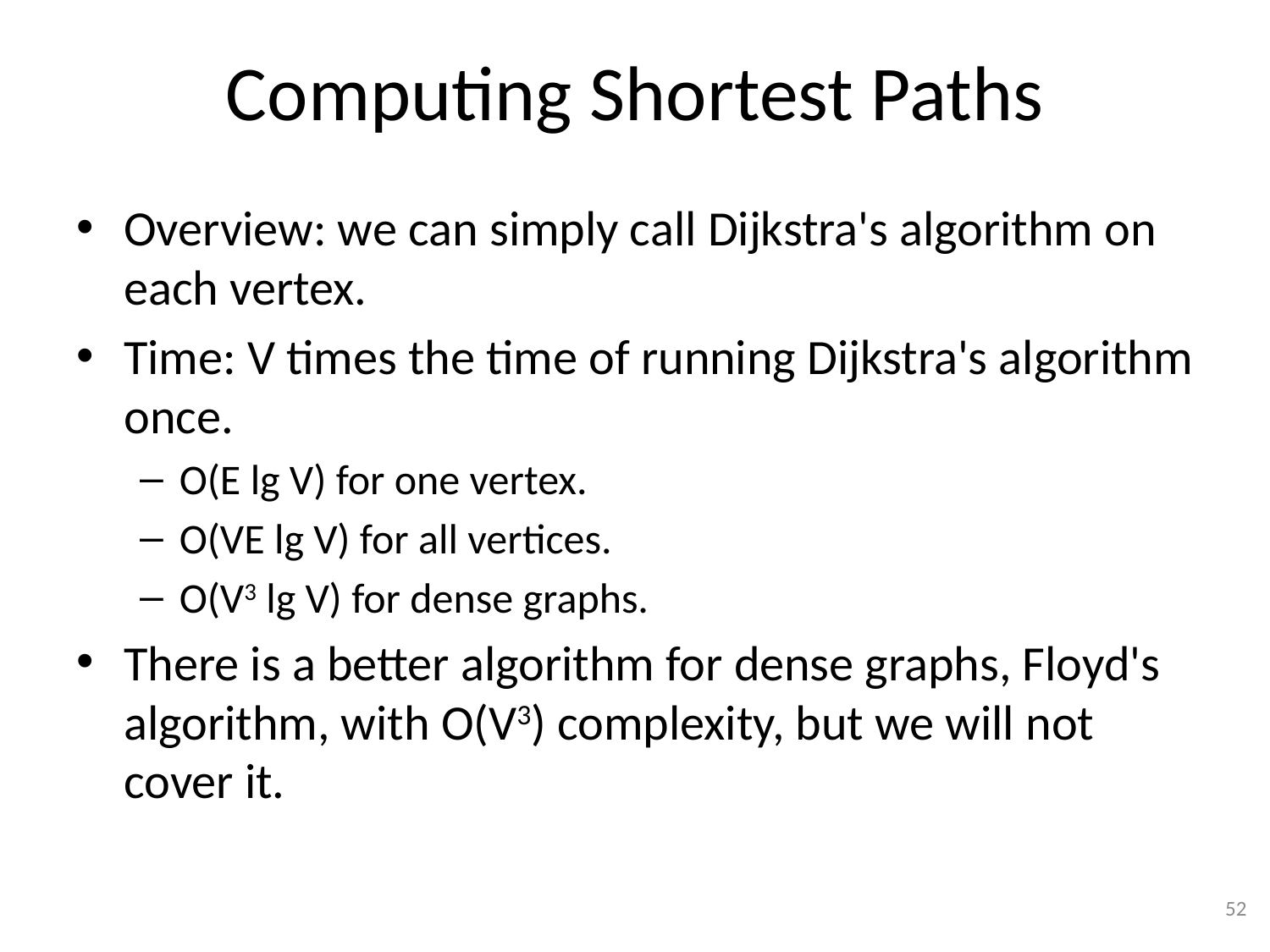

# Computing Shortest Paths
Overview: we can simply call Dijkstra's algorithm on each vertex.
Time: V times the time of running Dijkstra's algorithm once.
O(E lg V) for one vertex.
O(VE lg V) for all vertices.
O(V3 lg V) for dense graphs.
There is a better algorithm for dense graphs, Floyd's algorithm, with O(V3) complexity, but we will not cover it.
52